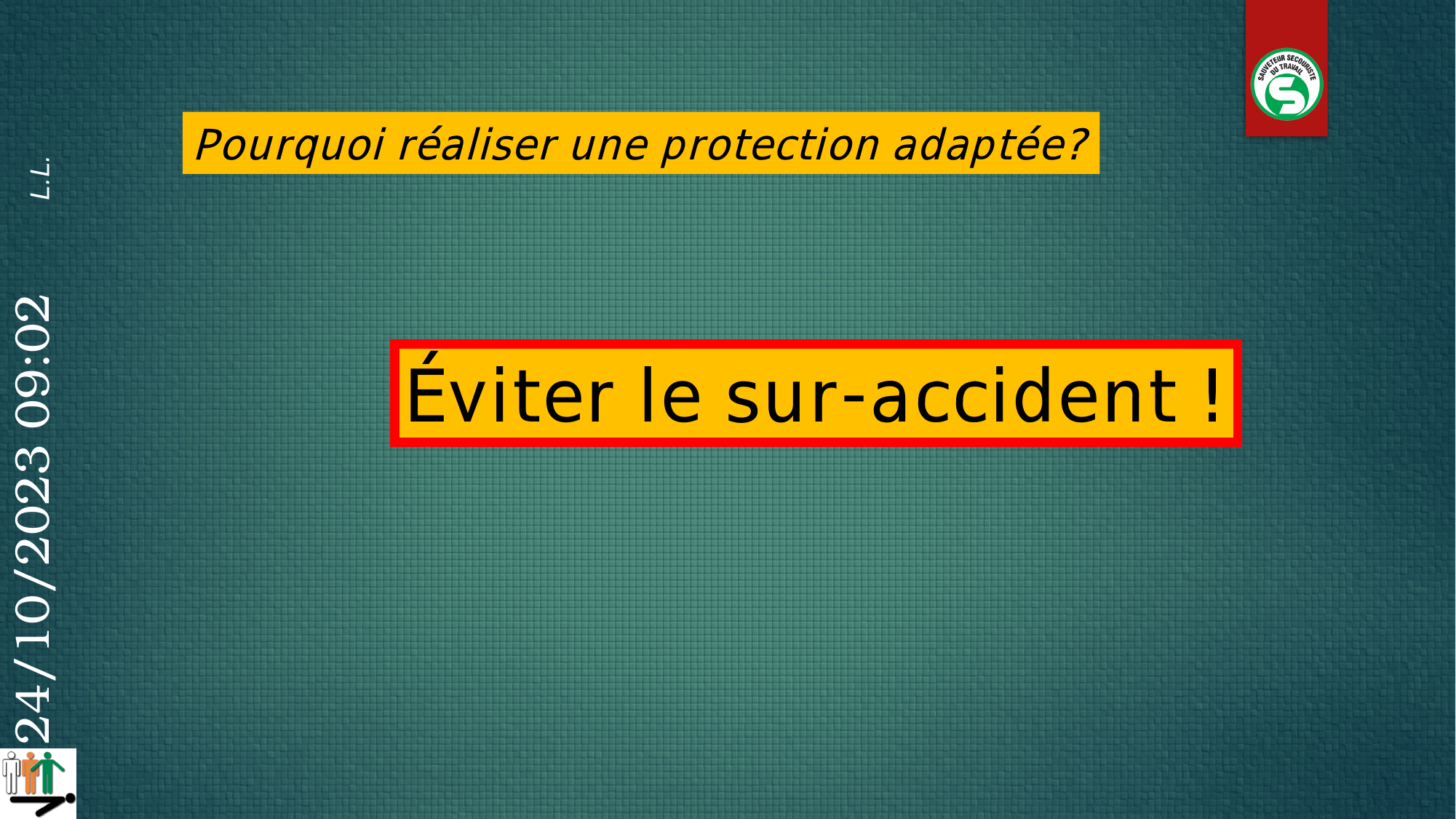

Pourquoi réaliser une protection adaptée?
Éviter le sur-accident !